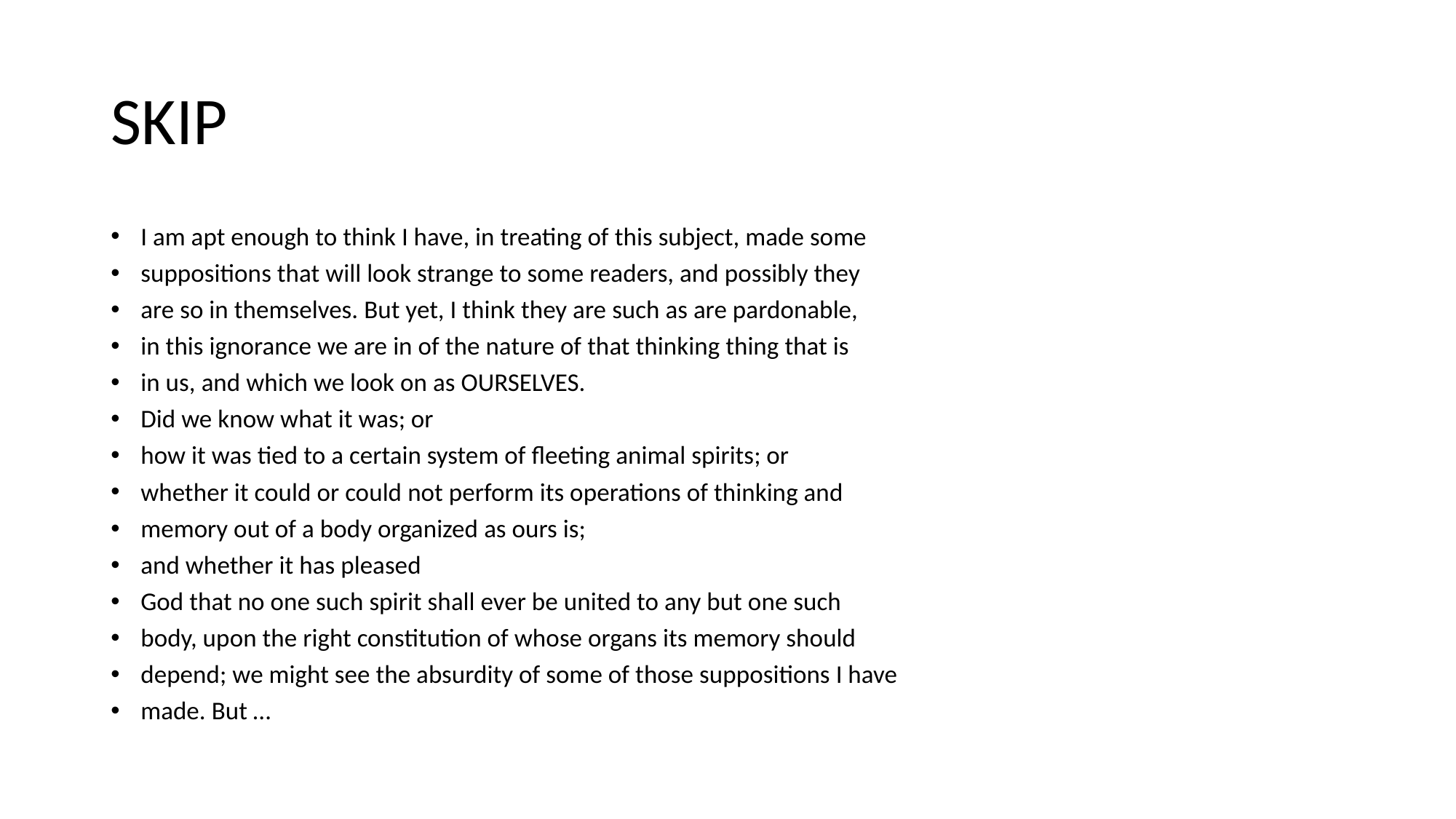

# SKIP
I am apt enough to think I have, in treating of this subject, made some
suppositions that will look strange to some readers, and possibly they
are so in themselves. But yet, I think they are such as are pardonable,
in this ignorance we are in of the nature of that thinking thing that is
in us, and which we look on as OURSELVES.
Did we know what it was; or
how it was tied to a certain system of fleeting animal spirits; or
whether it could or could not perform its operations of thinking and
memory out of a body organized as ours is;
and whether it has pleased
God that no one such spirit shall ever be united to any but one such
body, upon the right constitution of whose organs its memory should
depend; we might see the absurdity of some of those suppositions I have
made. But …